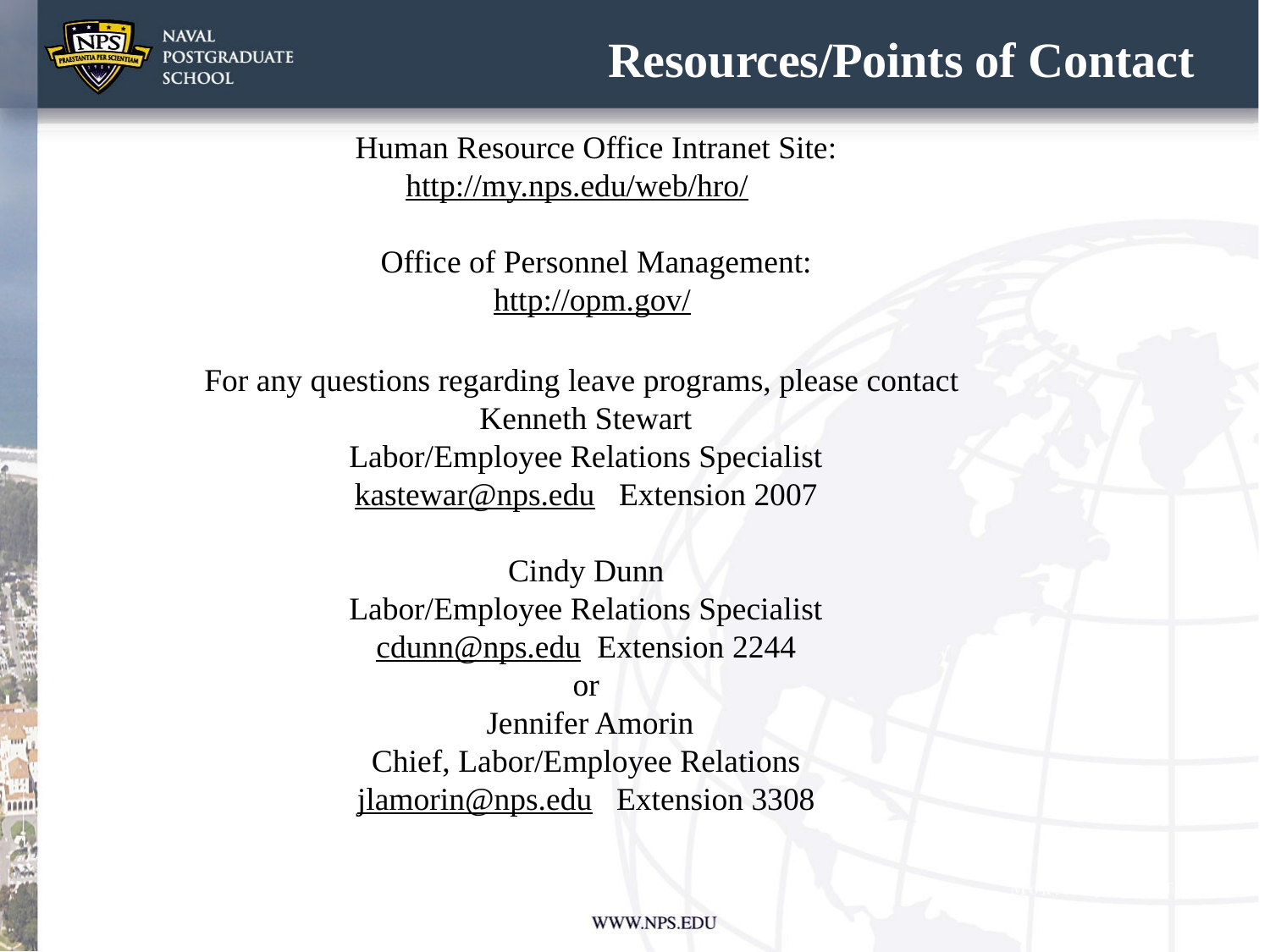

# Resources/Points of Contact
Human Resource Office Intranet Site:
http://my.nps.edu/web/hro/

Office of Personnel Management:
http://opm.gov/

For any questions regarding leave programs, please contact
Kenneth Stewart
Labor/Employee Relations Specialist
kastewar@nps.edu   Extension 2007

Cindy Dunn
Labor/Employee Relations Specialist
cdunn@nps.edu  Extension 2244
or
 Jennifer Amorin
Chief, Labor/Employee Relations
jlamorin@nps.edu   Extension 3308